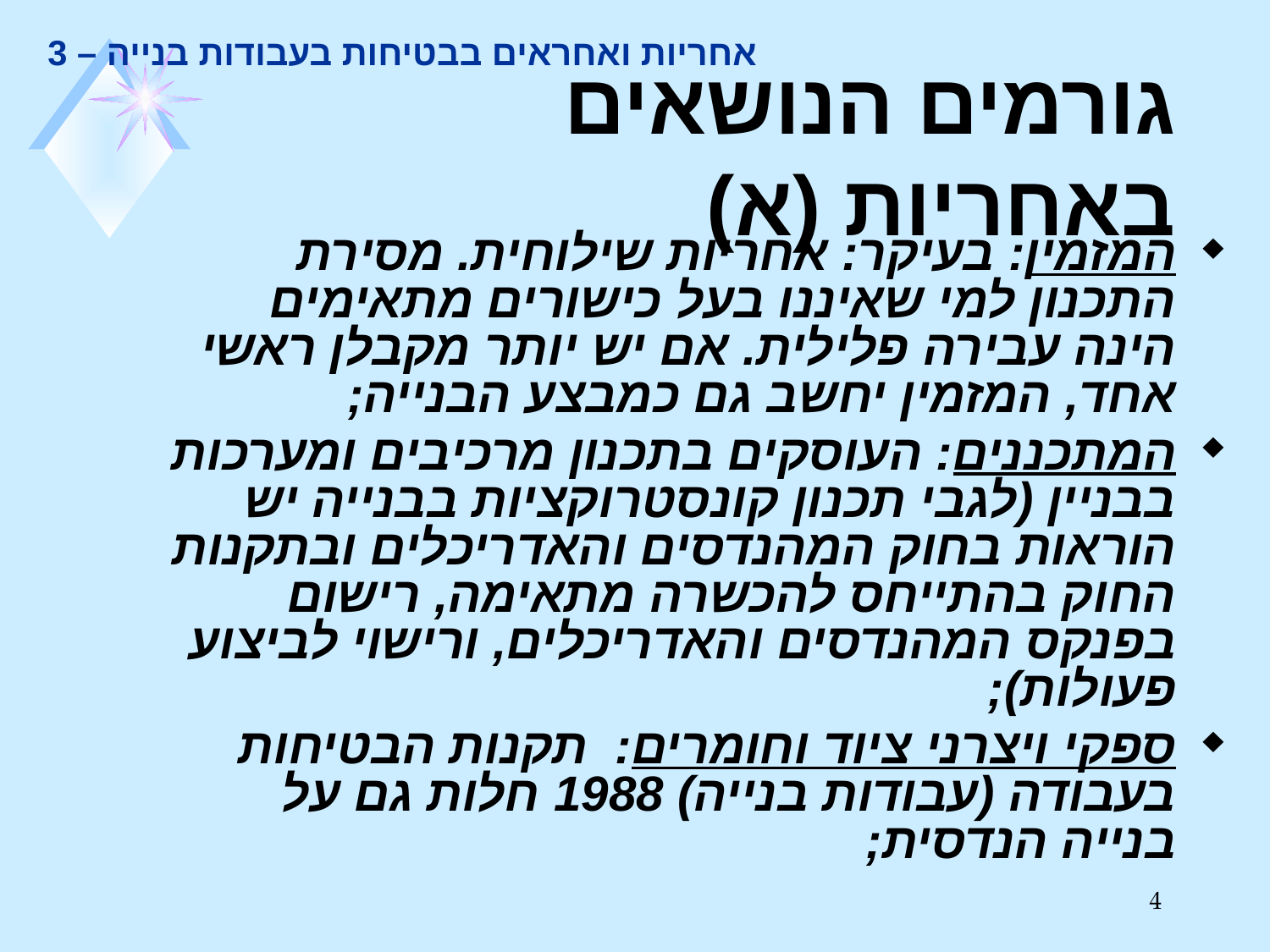

# אחריות ואחראים בבטיחות בעבודות בנייה – 3
גורמים הנושאים באחריות (א)
המזמין: בעיקר: אחריות שילוחית. מסירת התכנון למי שאיננו בעל כישורים מתאימים הינה עבירה פלילית. אם יש יותר מקבלן ראשי אחד, המזמין יחשב גם כמבצע הבנייה;
המתכננים: העוסקים בתכנון מרכיבים ומערכות בבניין (לגבי תכנון קונסטרוקציות בבנייה יש הוראות בחוק המהנדסים והאדריכלים ובתקנות החוק בהתייחס להכשרה מתאימה, רישום בפנקס המהנדסים והאדריכלים, ורישוי לביצוע פעולות);
ספקי ויצרני ציוד וחומרים:  תקנות הבטיחות בעבודה (עבודות בנייה) 1988 חלות גם על בנייה הנדסית;

4